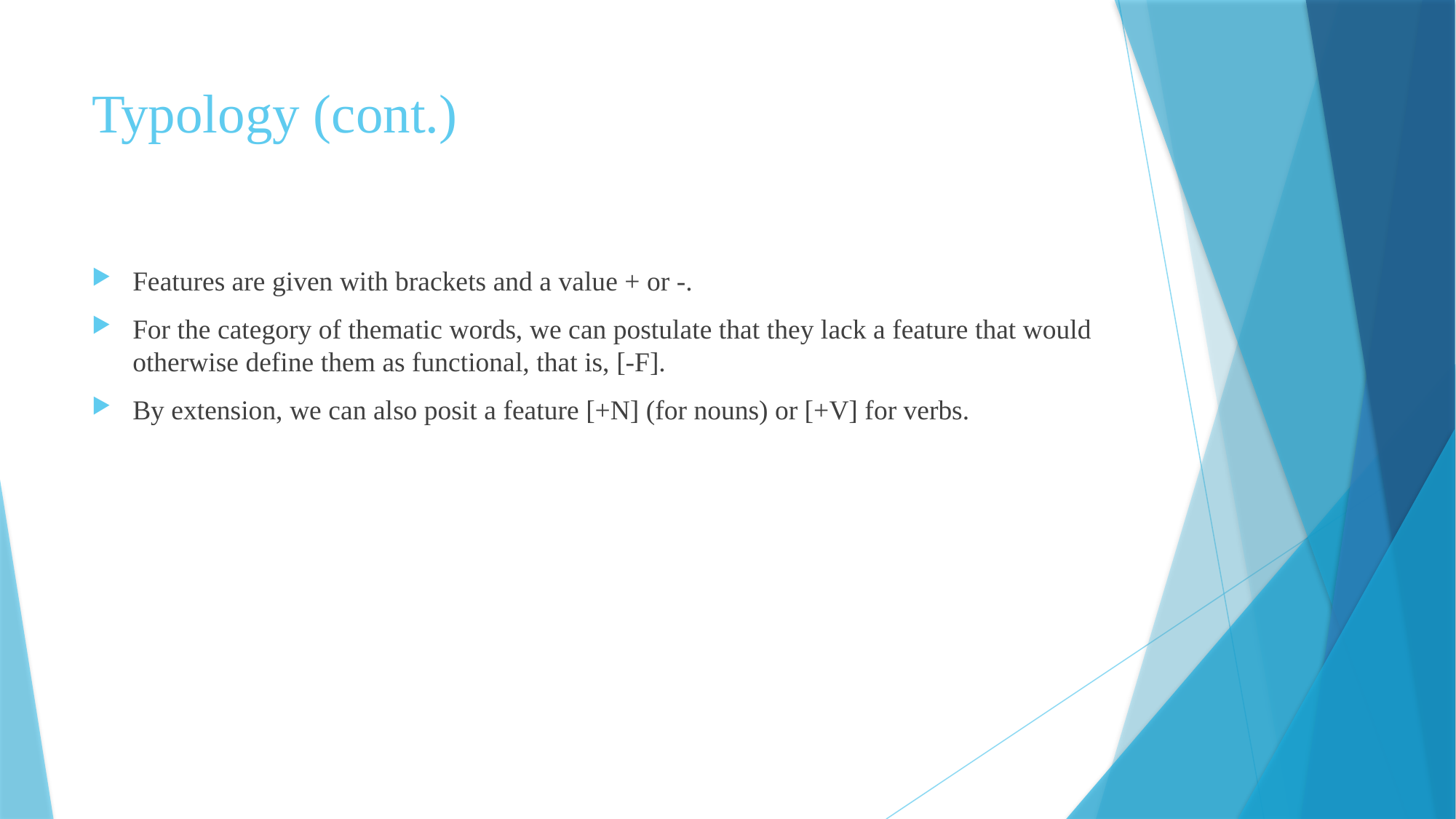

# Typology (cont.)
Features are given with brackets and a value + or -.
For the category of thematic words, we can postulate that they lack a feature that would otherwise define them as functional, that is, [-F].
By extension, we can also posit a feature [+N] (for nouns) or [+V] for verbs.